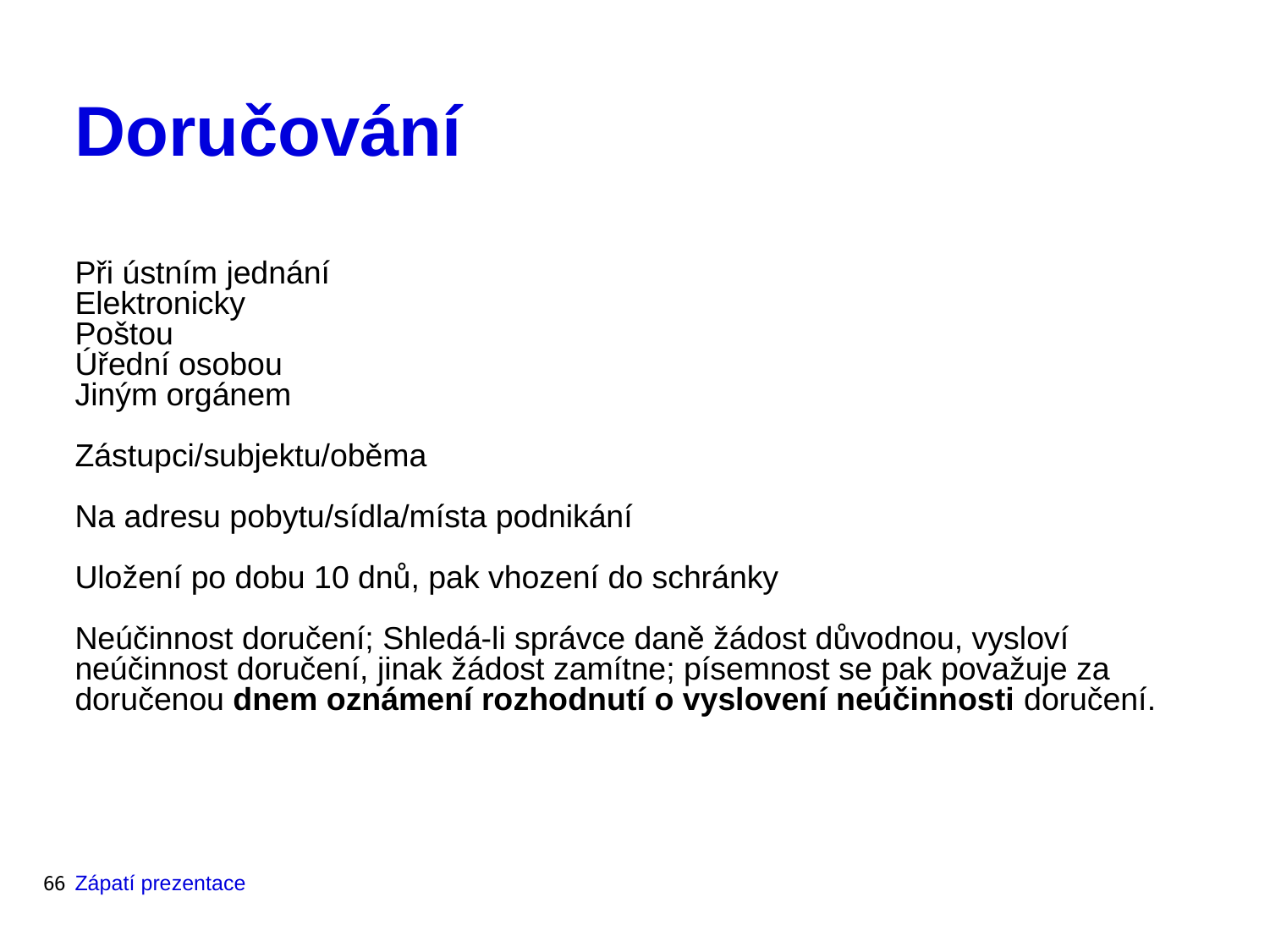

# Doručování
Při ústním jednání
Elektronicky
Poštou
Úřední osobou
Jiným orgánem

Zástupci/subjektu/oběma

Na adresu pobytu/sídla/místa podnikání

Uložení po dobu 10 dnů, pak vhození do schránky

Neúčinnost doručení; Shledá-li správce daně žádost důvodnou, vysloví neúčinnost doručení, jinak žádost zamítne; písemnost se pak považuje za doručenou dnem oznámení rozhodnutí o vyslovení neúčinnosti doručení.
66
Zápatí prezentace